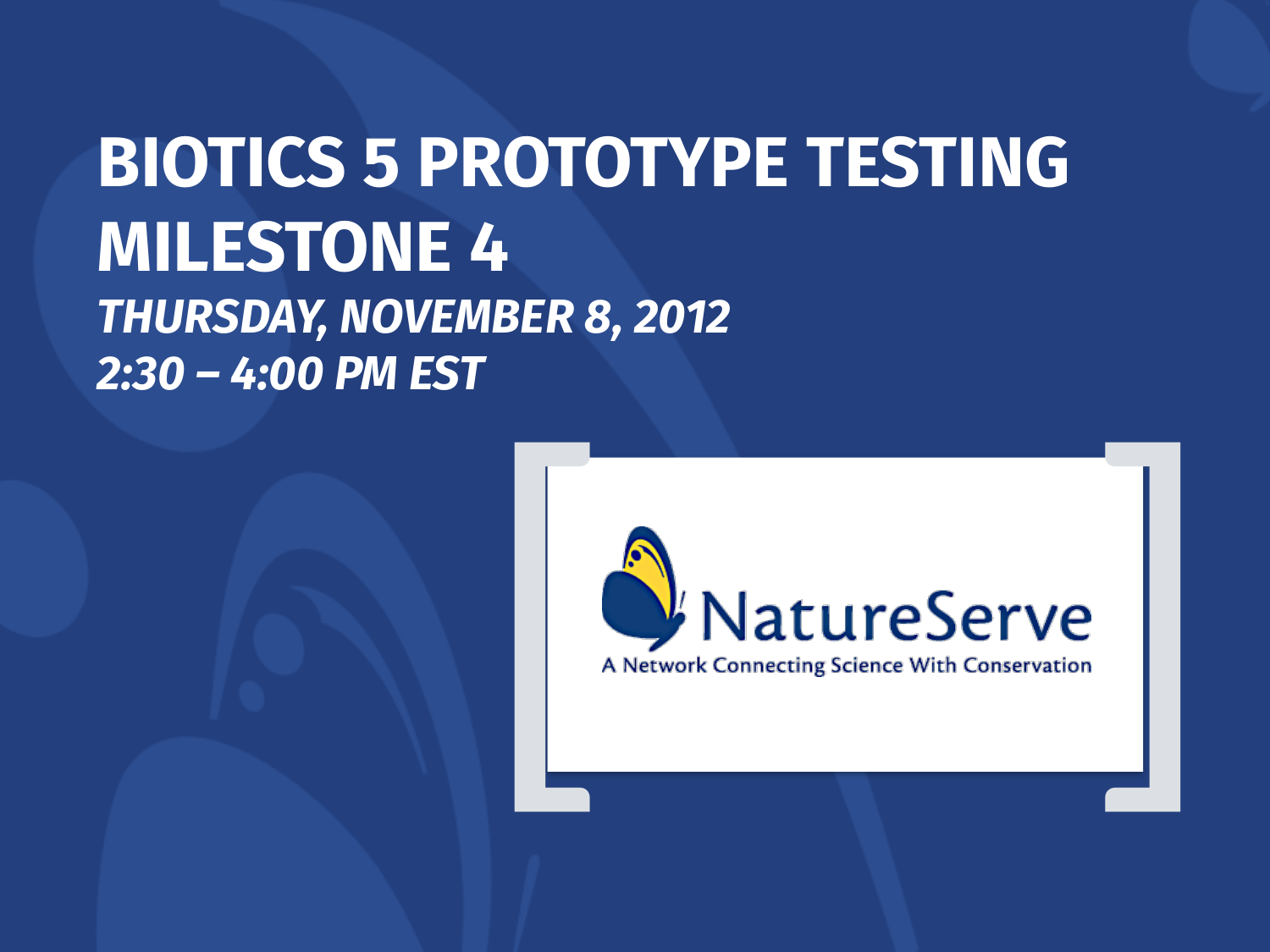

# Biotics 5 Prototype testing Milestone 4 Thursday, November 8, 2012 2:30 – 4:00 PM EST